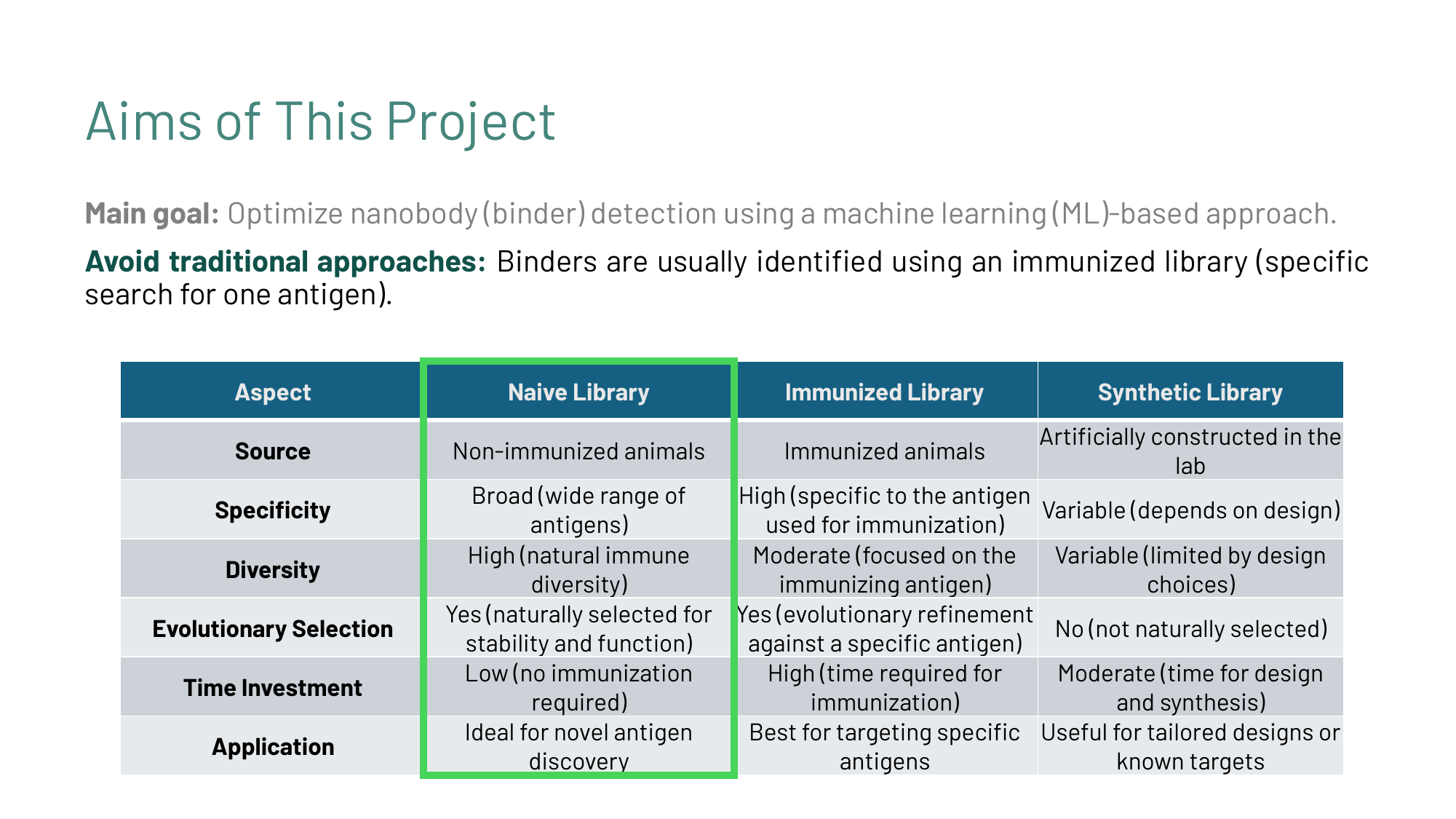

# Aims of This Project
Main goal: Optimize nanobody (binder) detection using a machine learning (ML)-based approach.
Avoid traditional approaches: Binders are usually identified using an immunized library (specific search for one antigen).
| Aspect | Naive Library | Immunized Library | Synthetic Library |
| --- | --- | --- | --- |
| Source | Non-immunized animals | Immunized animals | Artificially constructed in the lab |
| Specificity | Broad (wide range of antigens) | High (specific to the antigen used for immunization) | Variable (depends on design) |
| Diversity | High (natural immune diversity) | Moderate (focused on the immunizing antigen) | Variable (limited by design choices) |
| Evolutionary Selection | Yes (naturally selected for stability and function) | Yes (evolutionary refinement against a specific antigen) | No (not naturally selected) |
| Time Investment | Low (no immunization required) | High (time required for immunization) | Moderate (time for design and synthesis) |
| Application | Ideal for novel antigen discovery | Best for targeting specific antigens | Useful for tailored designs or known targets |